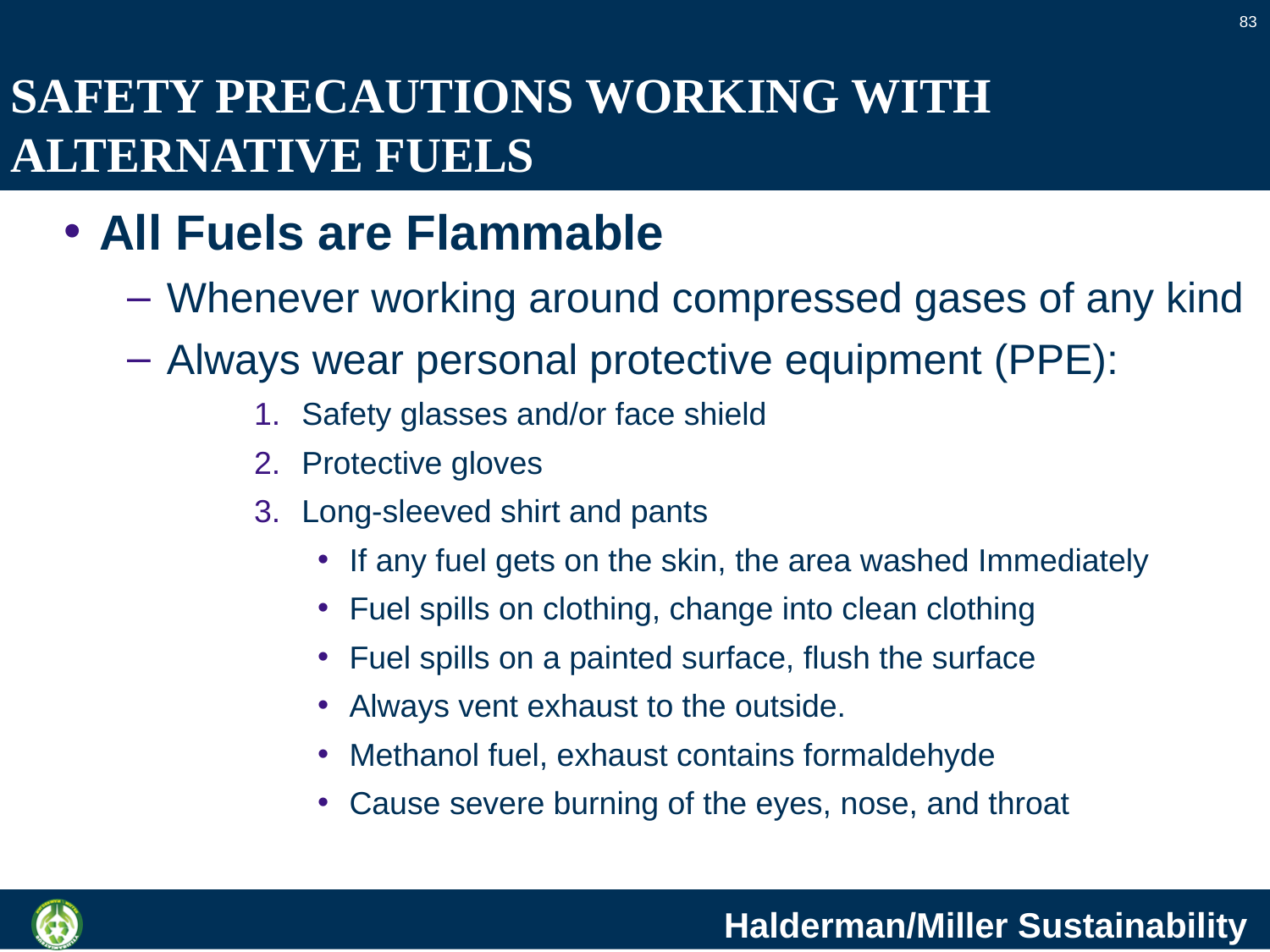

83
# SAFETY PRECAUTIONS WORKING WITH ALTERNATIVE FUELS
All Fuels are Flammable
Whenever working around compressed gases of any kind
Always wear personal protective equipment (PPE):
Safety glasses and/or face shield
Protective gloves
Long-sleeved shirt and pants
If any fuel gets on the skin, the area washed Immediately
Fuel spills on clothing, change into clean clothing
Fuel spills on a painted surface, flush the surface
Always vent exhaust to the outside.
Methanol fuel, exhaust contains formaldehyde
Cause severe burning of the eyes, nose, and throat